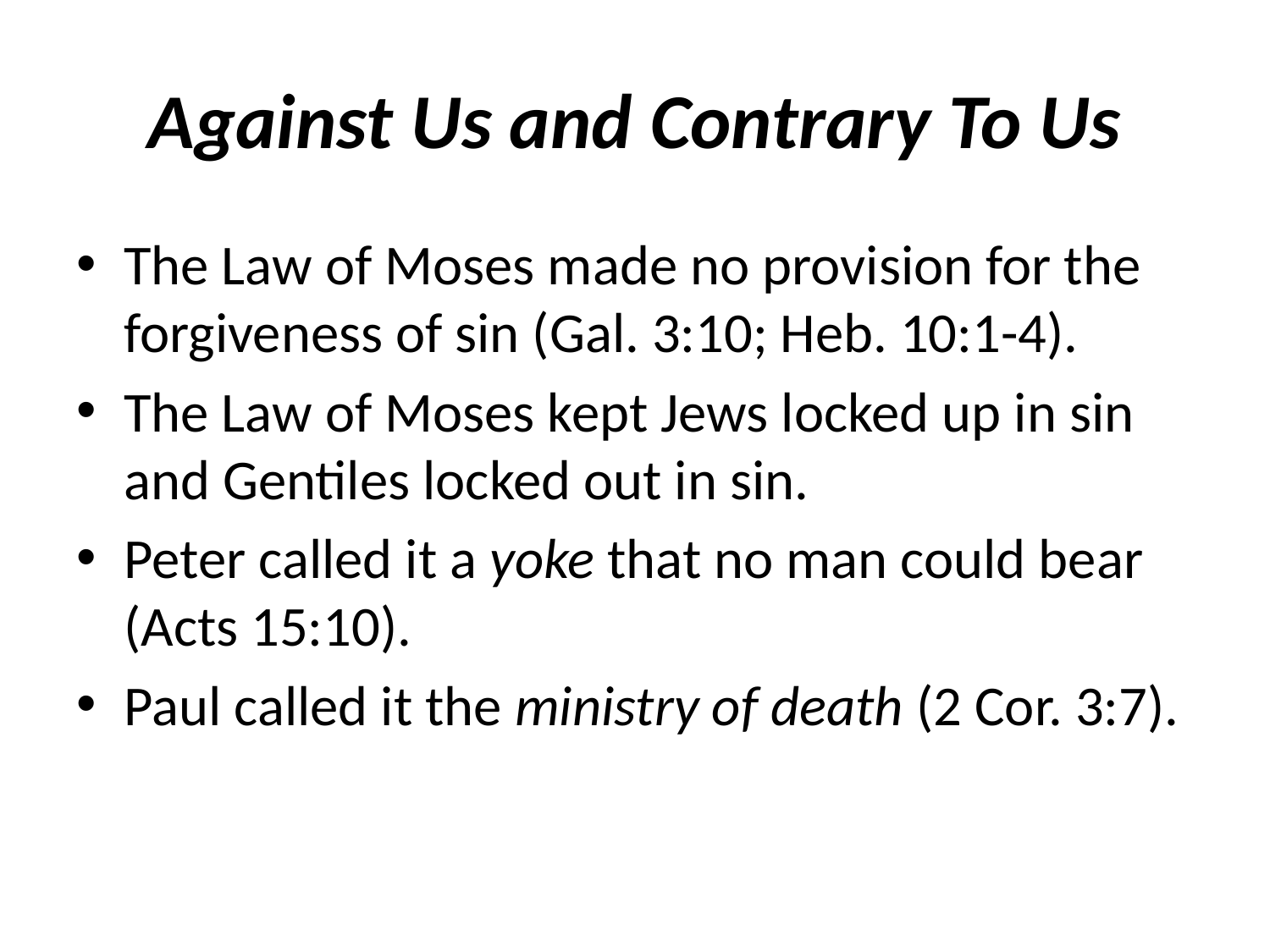

# Against Us and Contrary To Us
The Law of Moses made no provision for the forgiveness of sin (Gal. 3:10; Heb. 10:1-4).
The Law of Moses kept Jews locked up in sin and Gentiles locked out in sin.
Peter called it a yoke that no man could bear (Acts 15:10).
Paul called it the ministry of death (2 Cor. 3:7).